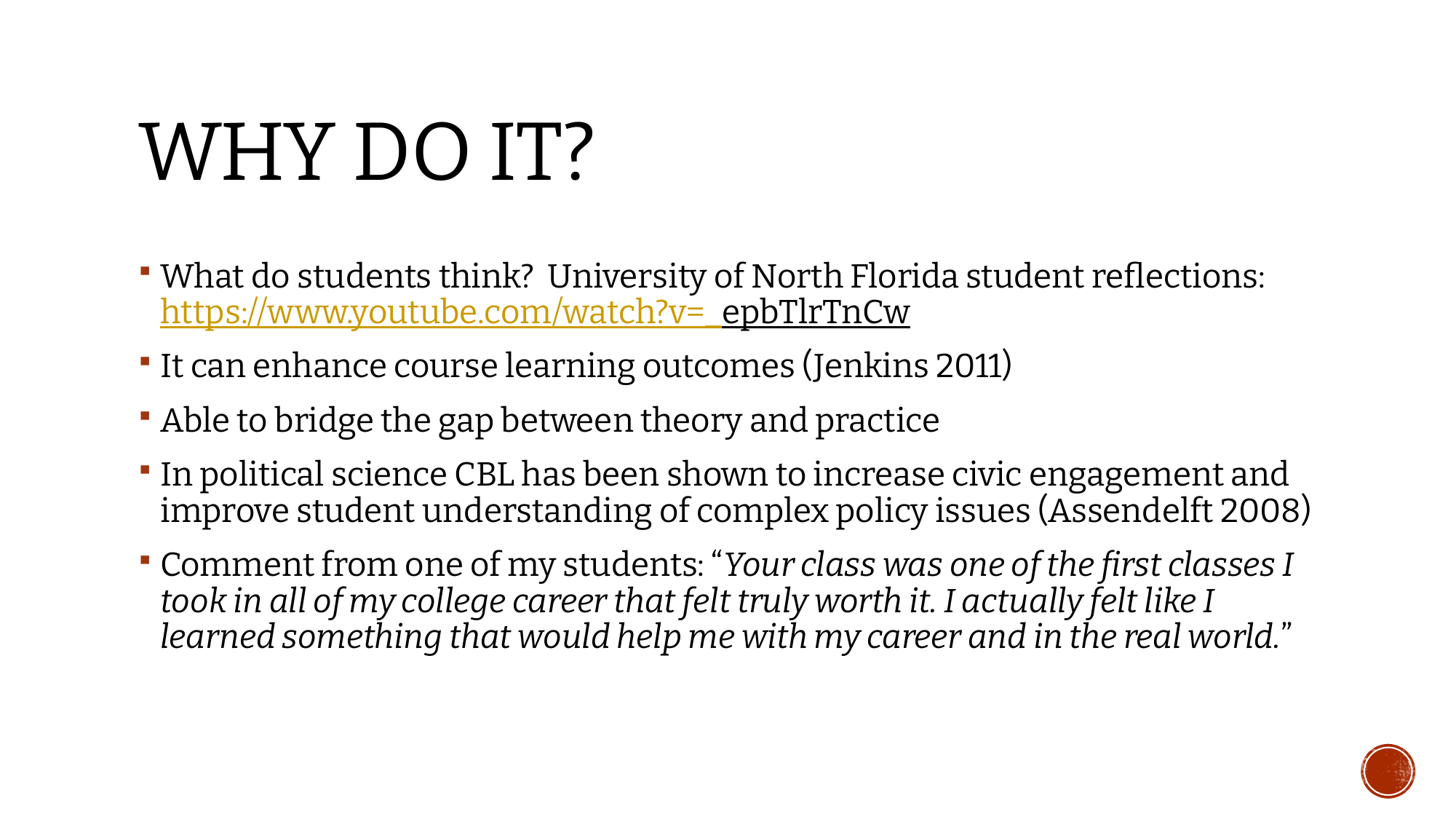

# Why do it?
What do students think?  University of North Florida student reflections: https://www.youtube.com/watch?v=_epbTlrTnCw
It can enhance course learning outcomes (Jenkins 2011)
Able to bridge the gap between theory and practice
In political science CBL has been shown to increase civic engagement and improve student understanding of complex policy issues (Assendelft 2008)
Comment from one of my students: “Your class was one of the first classes I took in all of my college career that felt truly worth it. I actually felt like I learned something that would help me with my career and in the real world.”